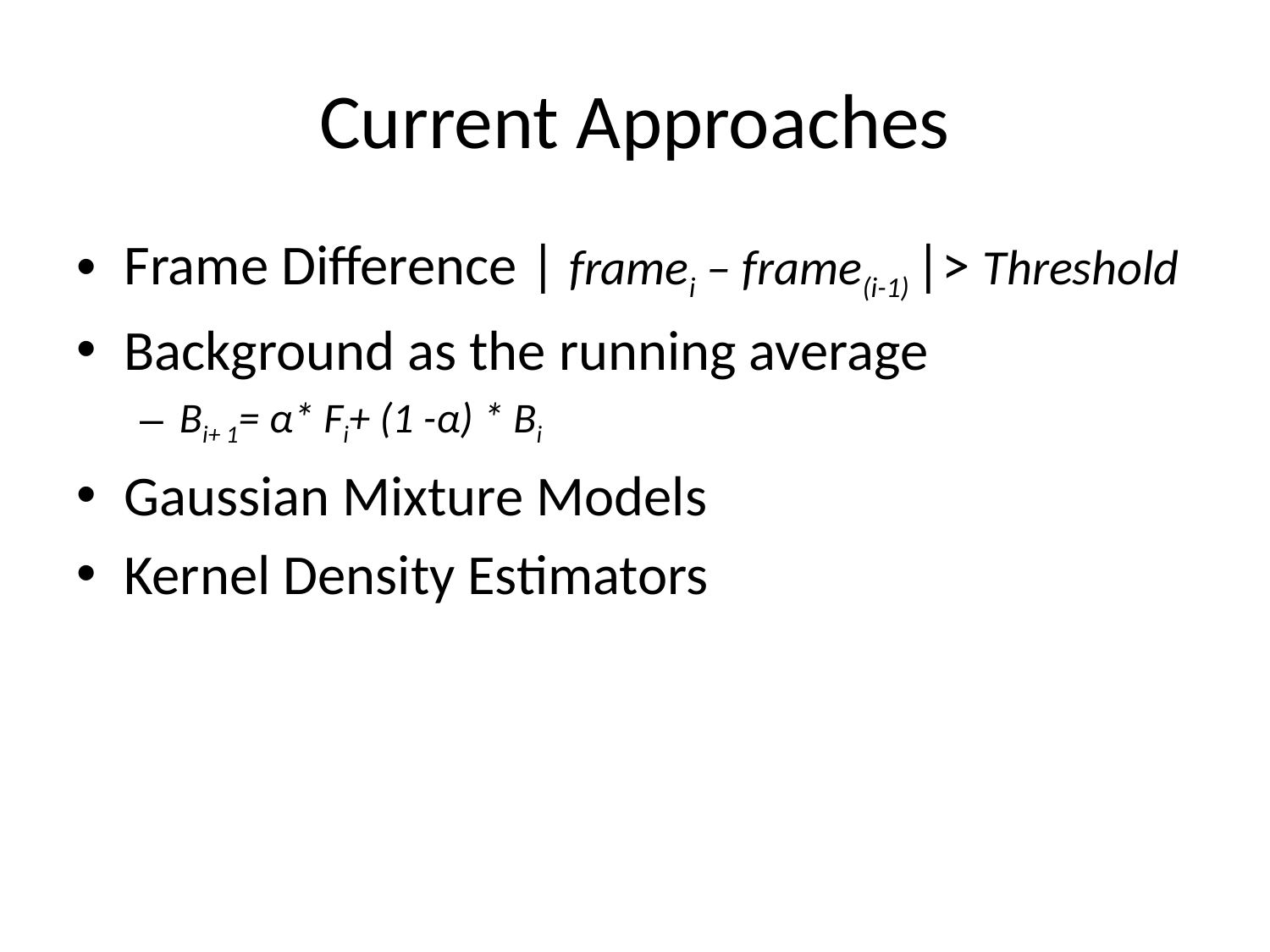

# Current Approaches
Frame Difference | framei – frame(i-1) |> Threshold
Background as the running average
Bi+ 1= α* Fi+ (1 -α) * Bi
Gaussian Mixture Models
Kernel Density Estimators